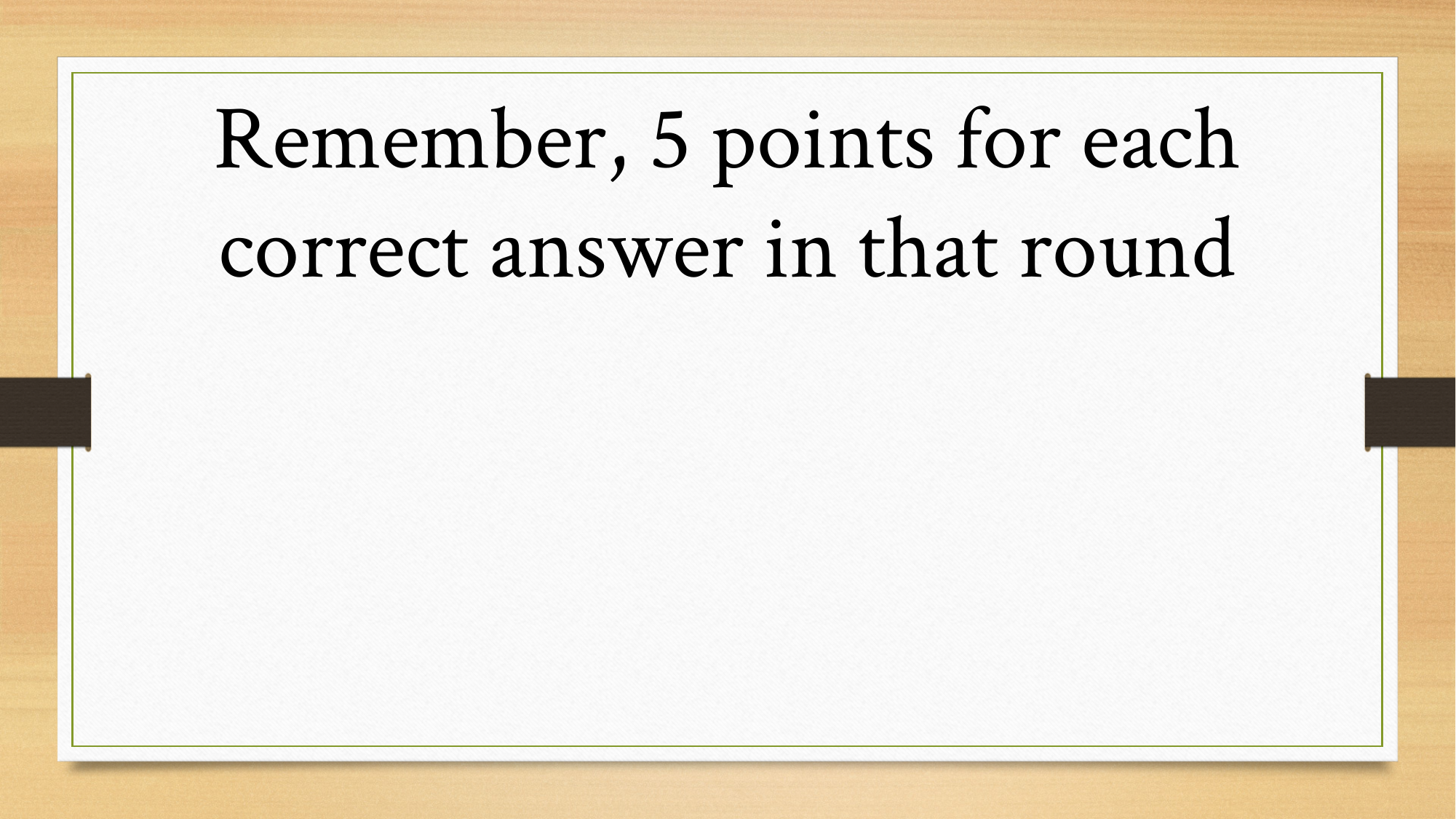

Remember, 5 points for each correct answer in that round